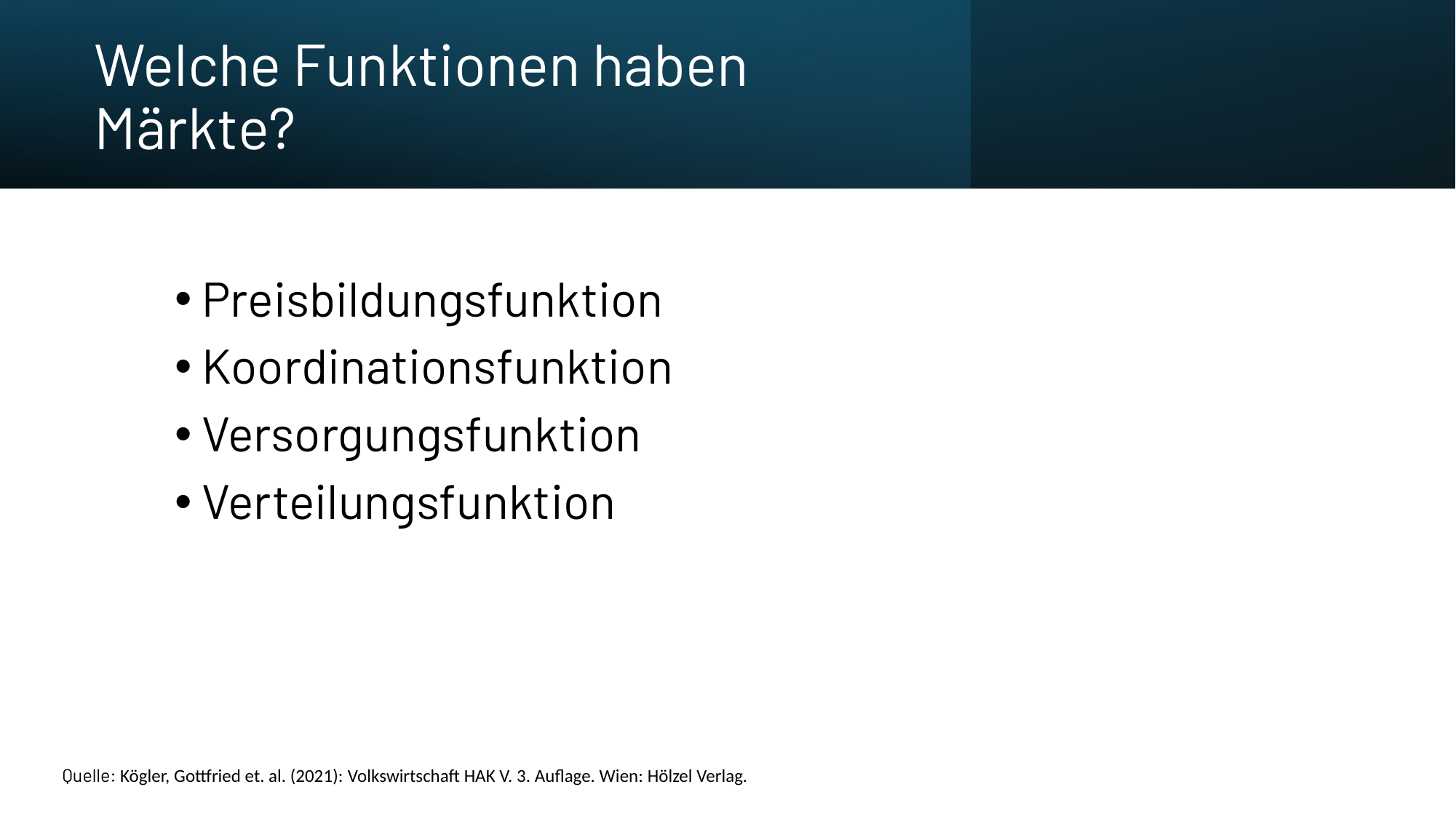

# Welche Funktionen haben Märkte?
Preisbildungsfunktion
Koordinationsfunktion
Versorgungsfunktion
Verteilungsfunktion
Quelle: Kögler, Gottfried et. al. (2021): Volkswirtschaft HAK V. 3. Auflage. Wien: Hölzel Verlag.